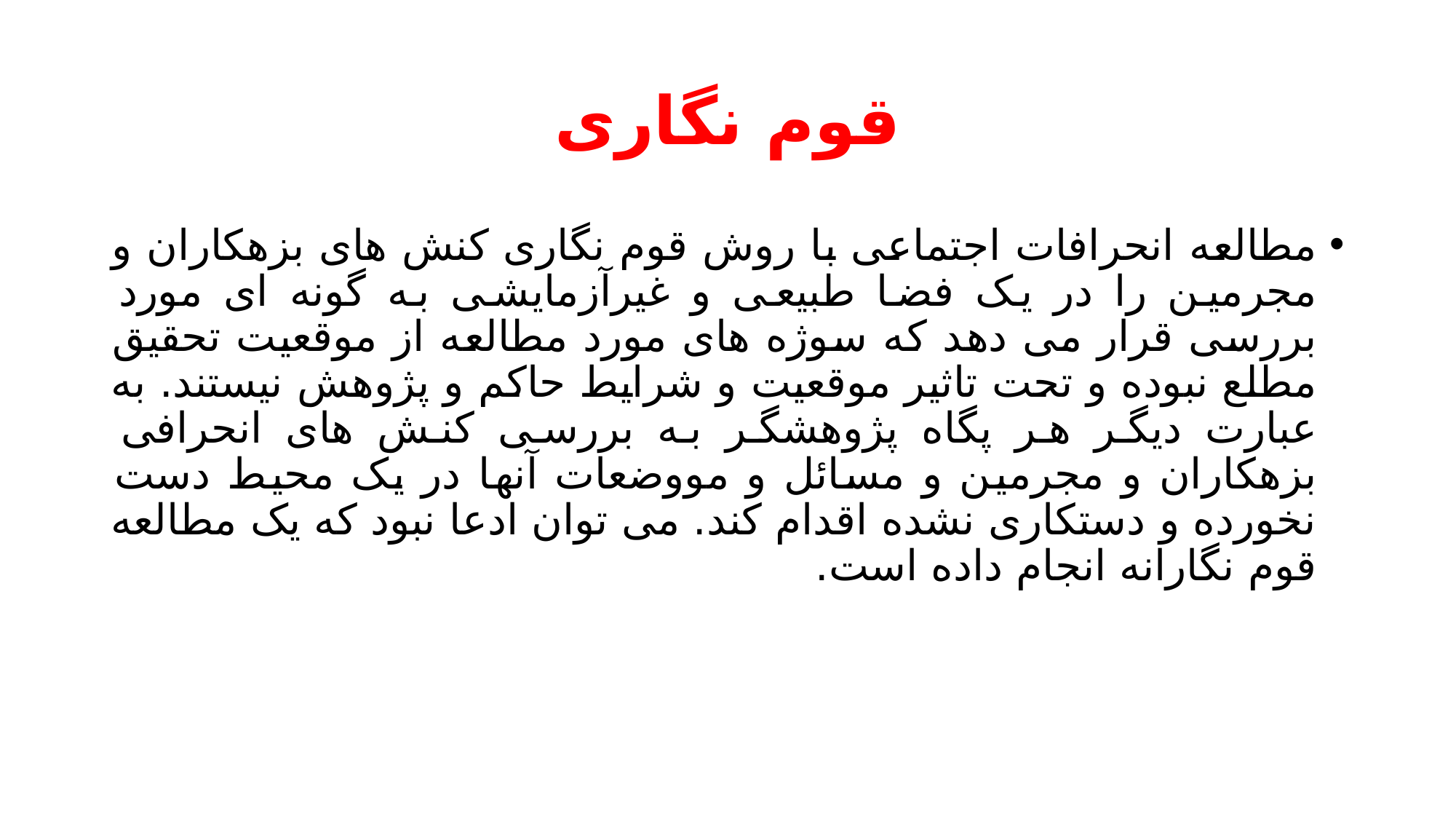

# قوم نگاری
مطالعه انحرافات اجتماعی با روش قوم نگاری کنش های بزهکاران و مجرمین را در یک فضا طبیعی و غیرآزمایشی به گونه ای مورد بررسی قرار می دهد که سوژه های مورد مطالعه از موقعیت تحقیق مطلع نبوده و تحت تاثیر موقعیت و شرایط حاکم و پژوهش نیستند. به عبارت دیگر هر پگاه پژوهشگر به بررسی کنش های انحرافی بزهکاران و مجرمین و مسائل و مووضعات آنها در یک محیط دست نخورده و دستکاری نشده اقدام کند. می توان ادعا نبود که یک مطالعه قوم نگارانه انجام داده است.